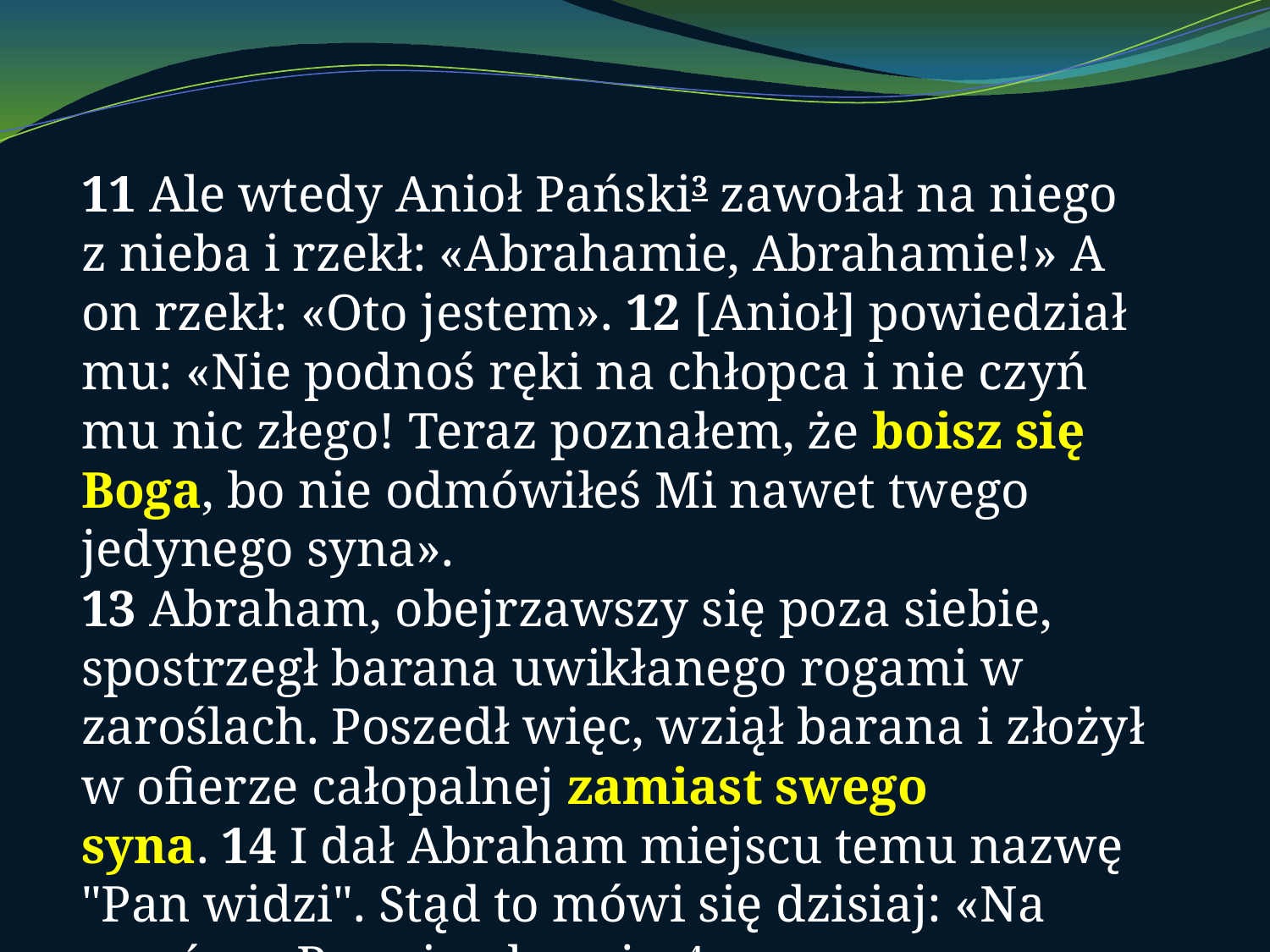

11 Ale wtedy Anioł Pański3 zawołał na niego z nieba i rzekł: «Abrahamie, Abrahamie!» A on rzekł: «Oto jestem». 12 [Anioł] powiedział mu: «Nie podnoś ręki na chłopca i nie czyń mu nic złego! Teraz poznałem, że boisz się Boga, bo nie odmówiłeś Mi nawet twego jedynego syna». 
13 Abraham, obejrzawszy się poza siebie, spostrzegł barana uwikłanego rogami w zaroślach. Poszedł więc, wziął barana i złożył w ofierze całopalnej zamiast swego syna. 14 I dał Abraham miejscu temu nazwę "Pan widzi". Stąd to mówi się dzisiaj: «Na wzgórzu Pan się ukazuje»4.